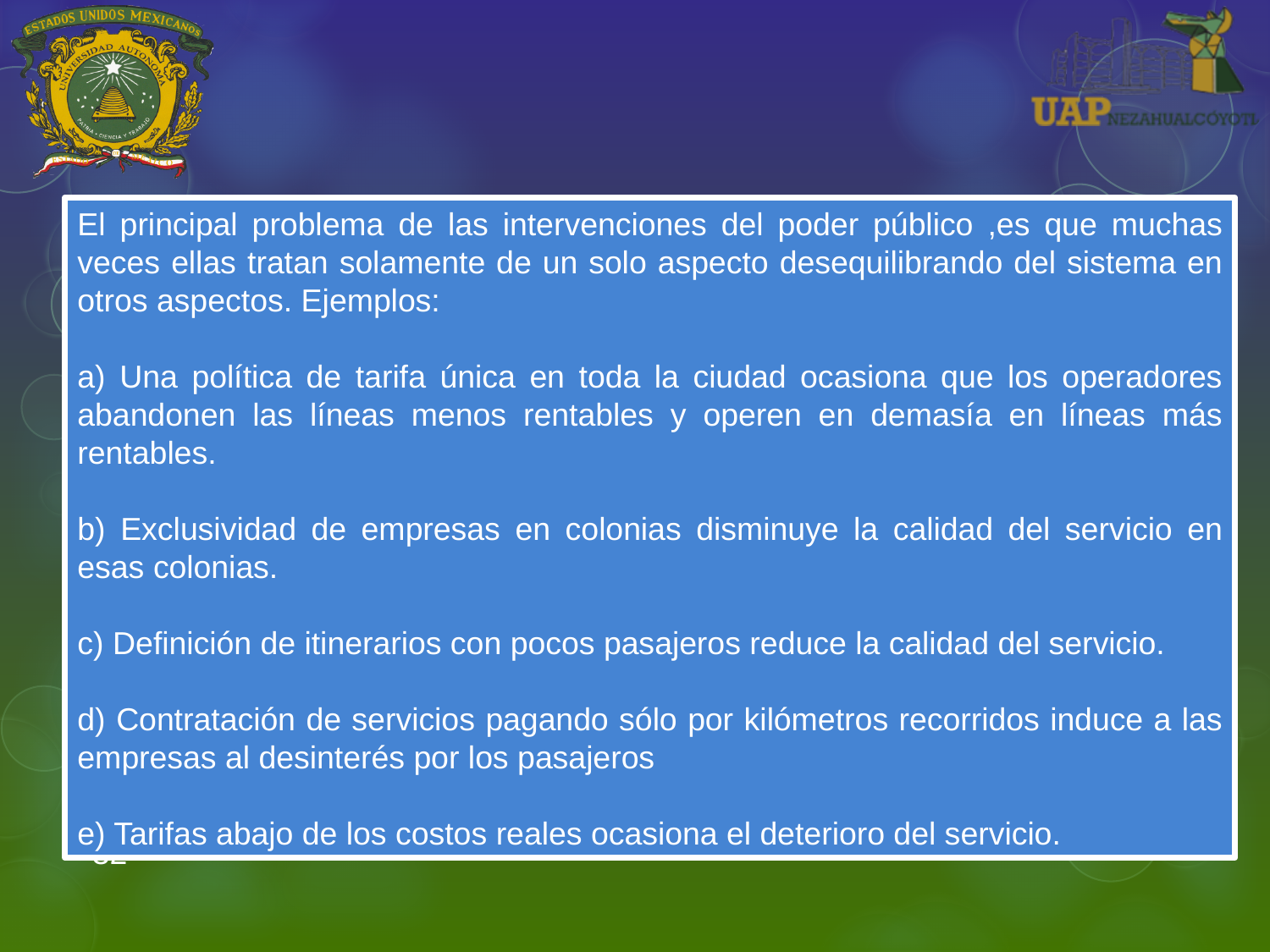

El principal problema de las intervenciones del poder público ,es que muchas veces ellas tratan solamente de un solo aspecto desequilibrando del sistema en otros aspectos. Ejemplos:

a) Una política de tarifa única en toda la ciudad ocasiona que los operadores abandonen las líneas menos rentables y operen en demasía en líneas más rentables.

b) Exclusividad de empresas en colonias disminuye la calidad del servicio en esas colonias.

c) Definición de itinerarios con pocos pasajeros reduce la calidad del servicio.

d) Contratación de servicios pagando sólo por kilómetros recorridos induce a las empresas al desinterés por los pasajeros

e) Tarifas abajo de los costos reales ocasiona el deterioro del servicio.
32